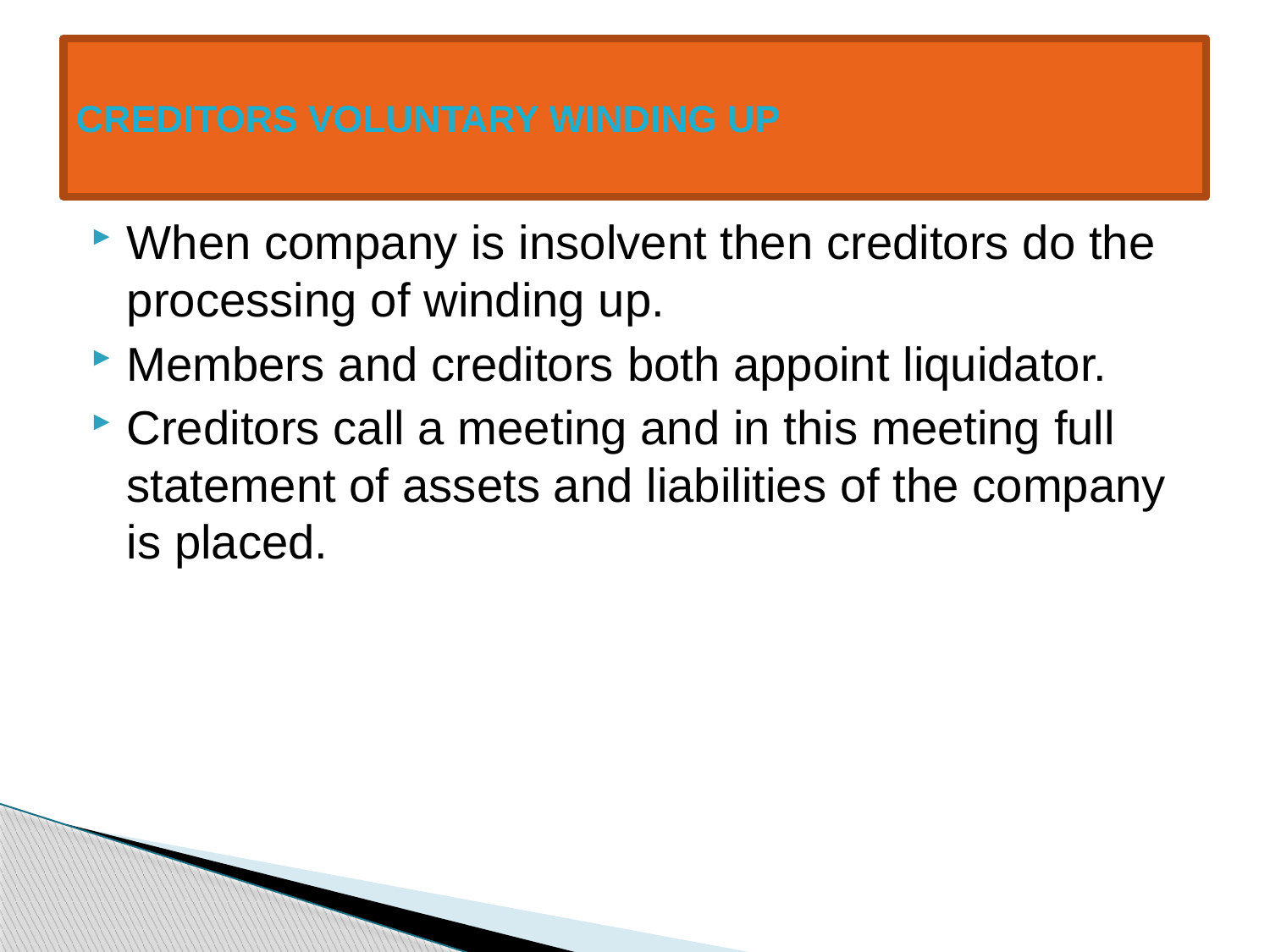

# CREDITORS VOLUNTARY WINDING UP
When company is insolvent then creditors do the processing of winding up.
Members and creditors both appoint liquidator.
Creditors call a meeting and in this meeting full statement of assets and liabilities of the company is placed.